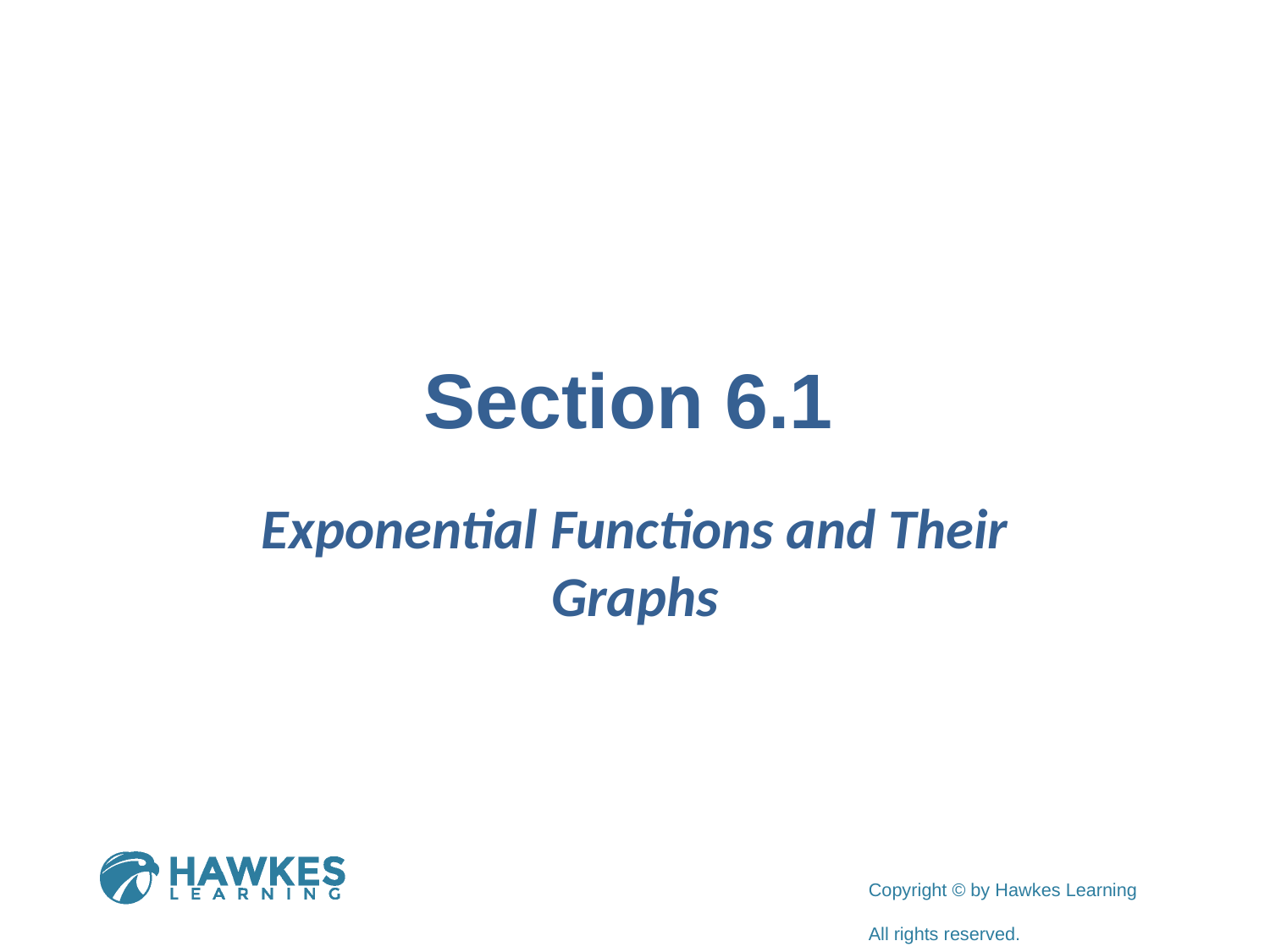

# Section 6.1
Exponential Functions and Their Graphs